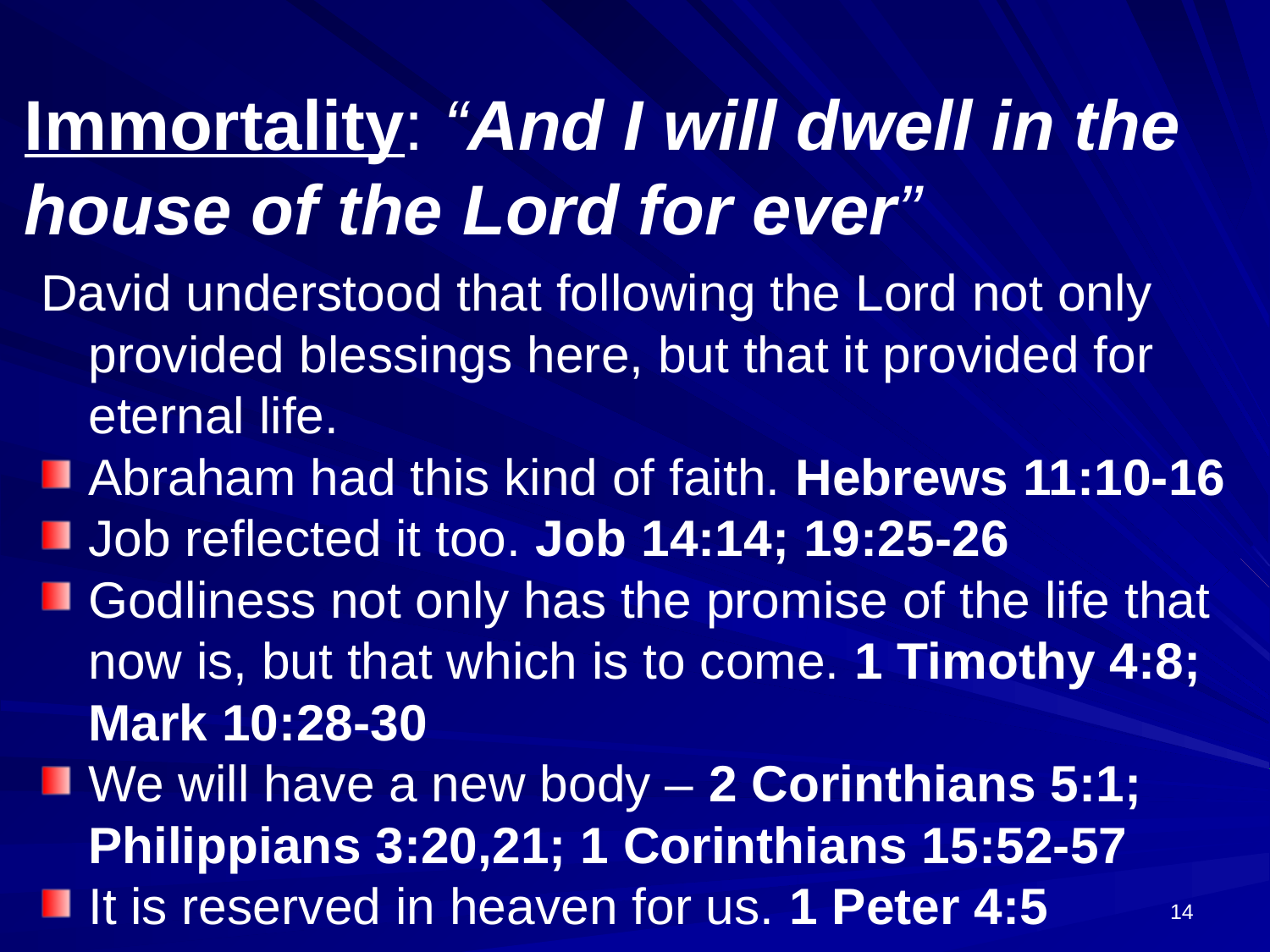

# Immortality: “And I will dwell in the house of the Lord for ever”
David understood that following the Lord not only provided blessings here, but that it provided for eternal life.
Abraham had this kind of faith. Hebrews 11:10-16
Job reflected it too. Job 14:14; 19:25-26
Godliness not only has the promise of the life that now is, but that which is to come. 1 Timothy 4:8; Mark 10:28-30
We will have a new body – 2 Corinthians 5:1; Philippians 3:20,21; 1 Corinthians 15:52-57
It is reserved in heaven for us. 1 Peter 4:5
14